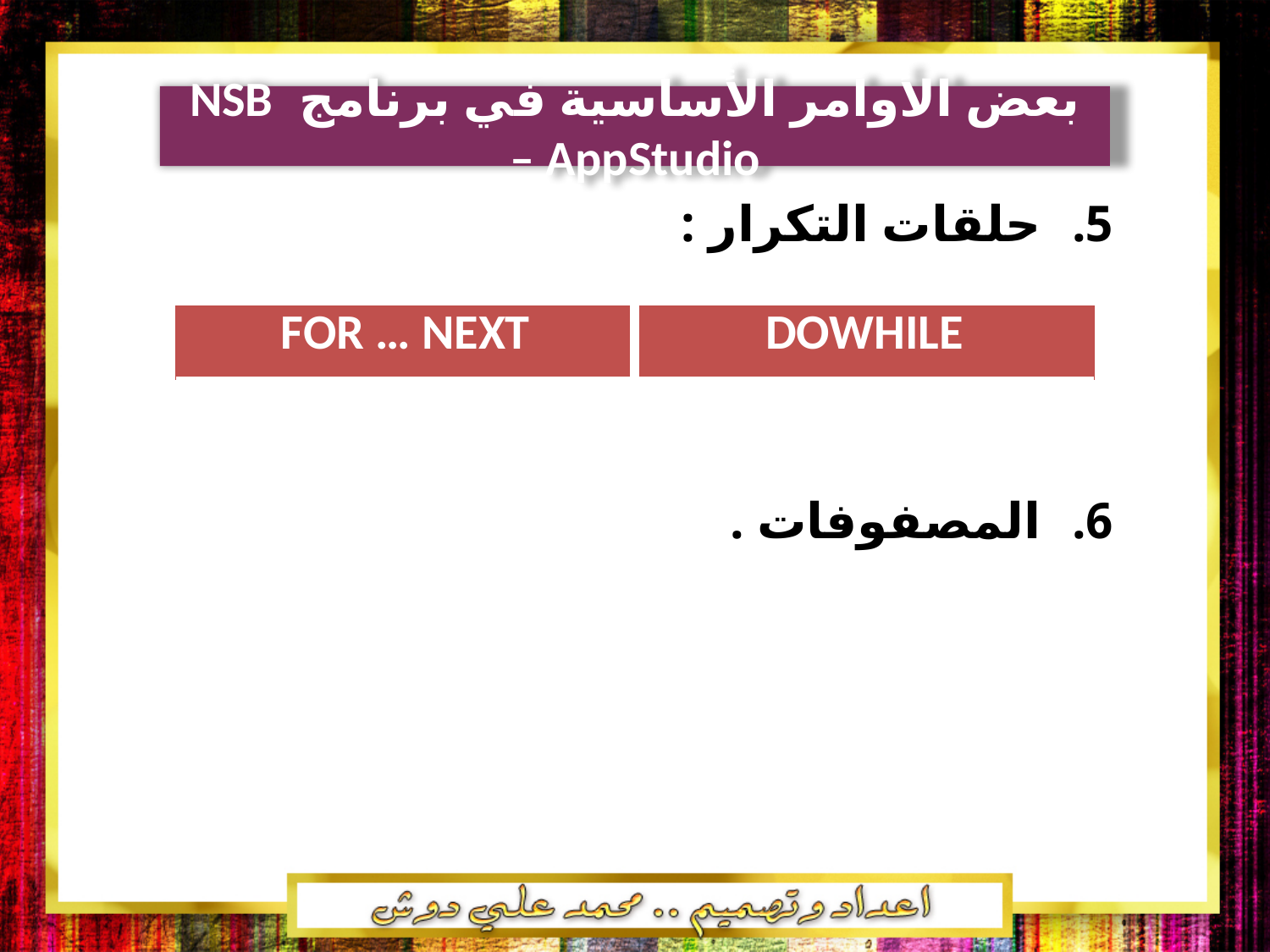

بعض الأوامر الأساسية في برنامج  NSB – AppStudio
حلقات التكرار :
| FOR … NEXT | DOWHILE |
| --- | --- |
المصفوفات .